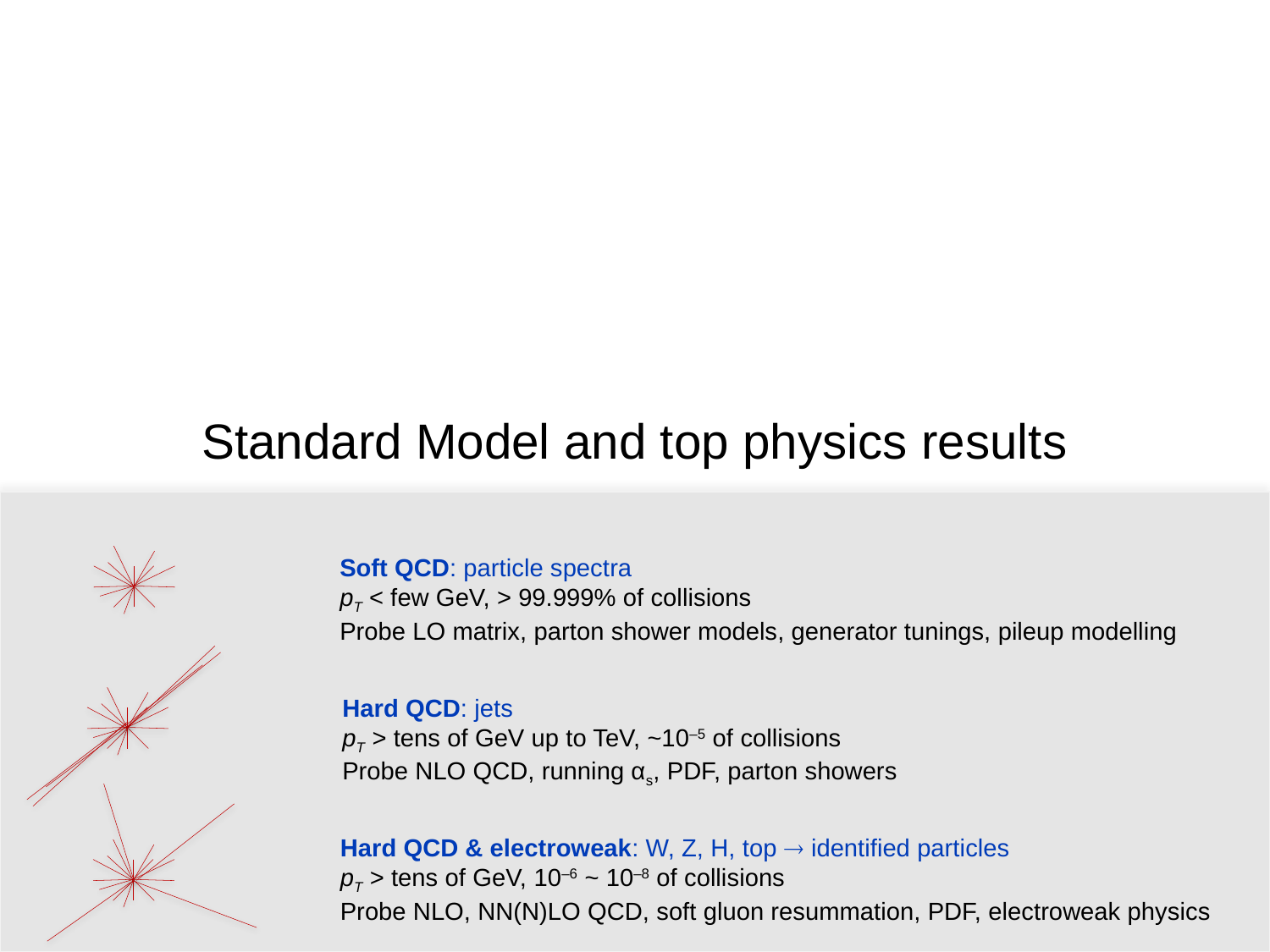

Standard Model and top physics results

Soft QCD: particle spectra
pT < few GeV, > 99.999% of collisions
Probe LO matrix, parton shower models, generator tunings, pileup modelling
Hard QCD: jets
pT > tens of GeV up to TeV, ~10–5 of collisions
Probe NLO QCD, running αs, PDF, parton showers
Hard QCD & electroweak: W, Z, H, top → identified particles
pT > tens of GeV, 10–6 ~ 10–8 of collisions
Probe NLO, NN(N)LO QCD, soft gluon resummation, PDF, electroweak physics